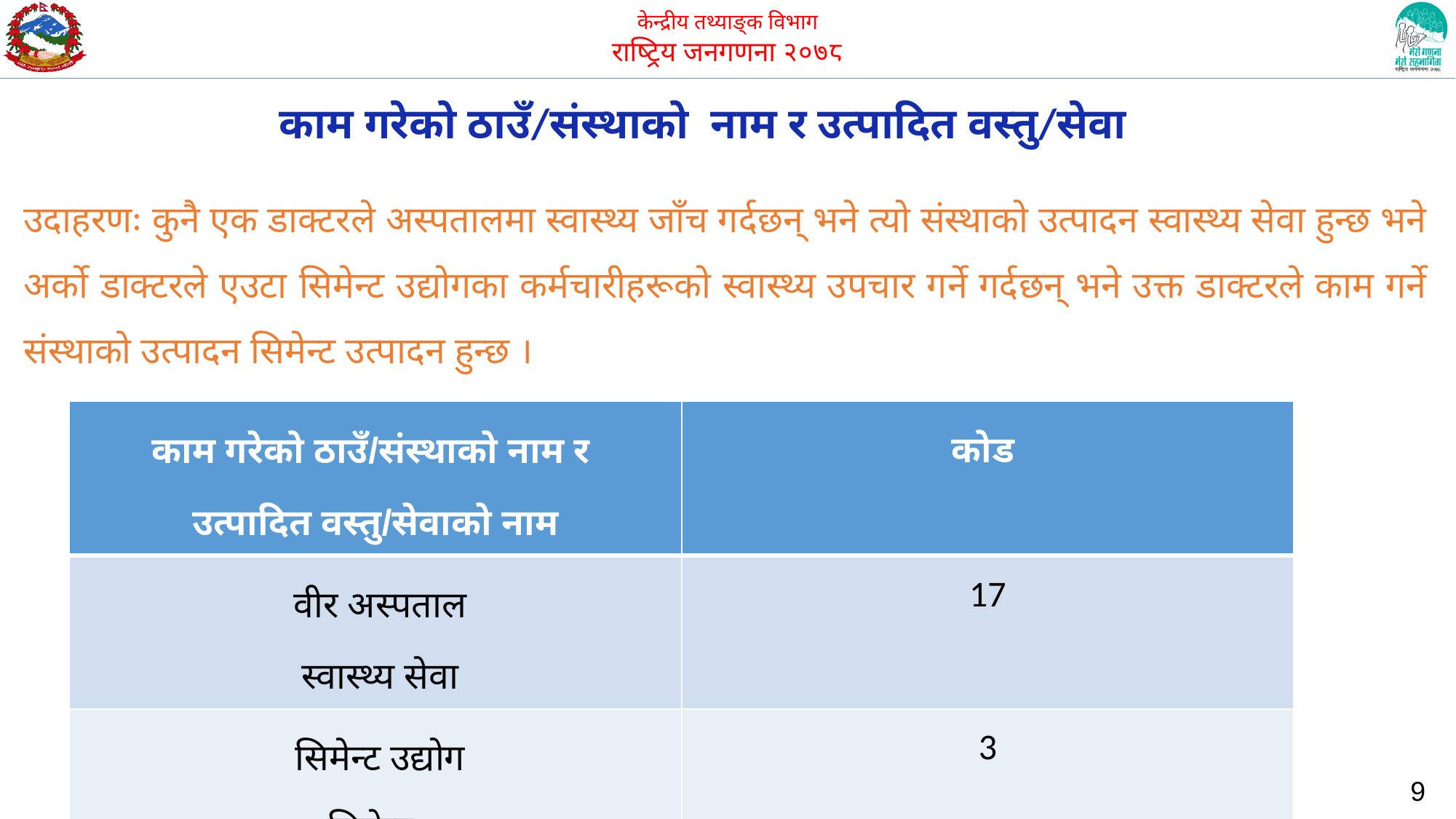

काम गरेको ठाउँ/संस्थाको  नाम र उत्पादित वस्तु/सेवा
उदाहरणः कुनै एक डाक्टरले अस्पतालमा स्वास्थ्य जाँच गर्दछन् भने त्यो संस्थाको उत्पादन स्वास्थ्य सेवा हुन्छ भने अर्को डाक्टरले एउटा सिमेन्ट उद्योगका कर्मचारीहरूको स्वास्थ्य उपचार गर्ने गर्दछन् भने उक्त डाक्टरले काम गर्ने संस्थाको उत्पादन सिमेन्ट उत्पादन हुन्छ ।
| काम गरेको ठाउँ/संस्थाको नाम र उत्पादित वस्तु/सेवाको नाम | कोड |
| --- | --- |
| वीर अस्पताल स्वास्थ्य सेवा | 17 |
| सिमेन्ट उद्योग सिमेन्ट | 3 |
9